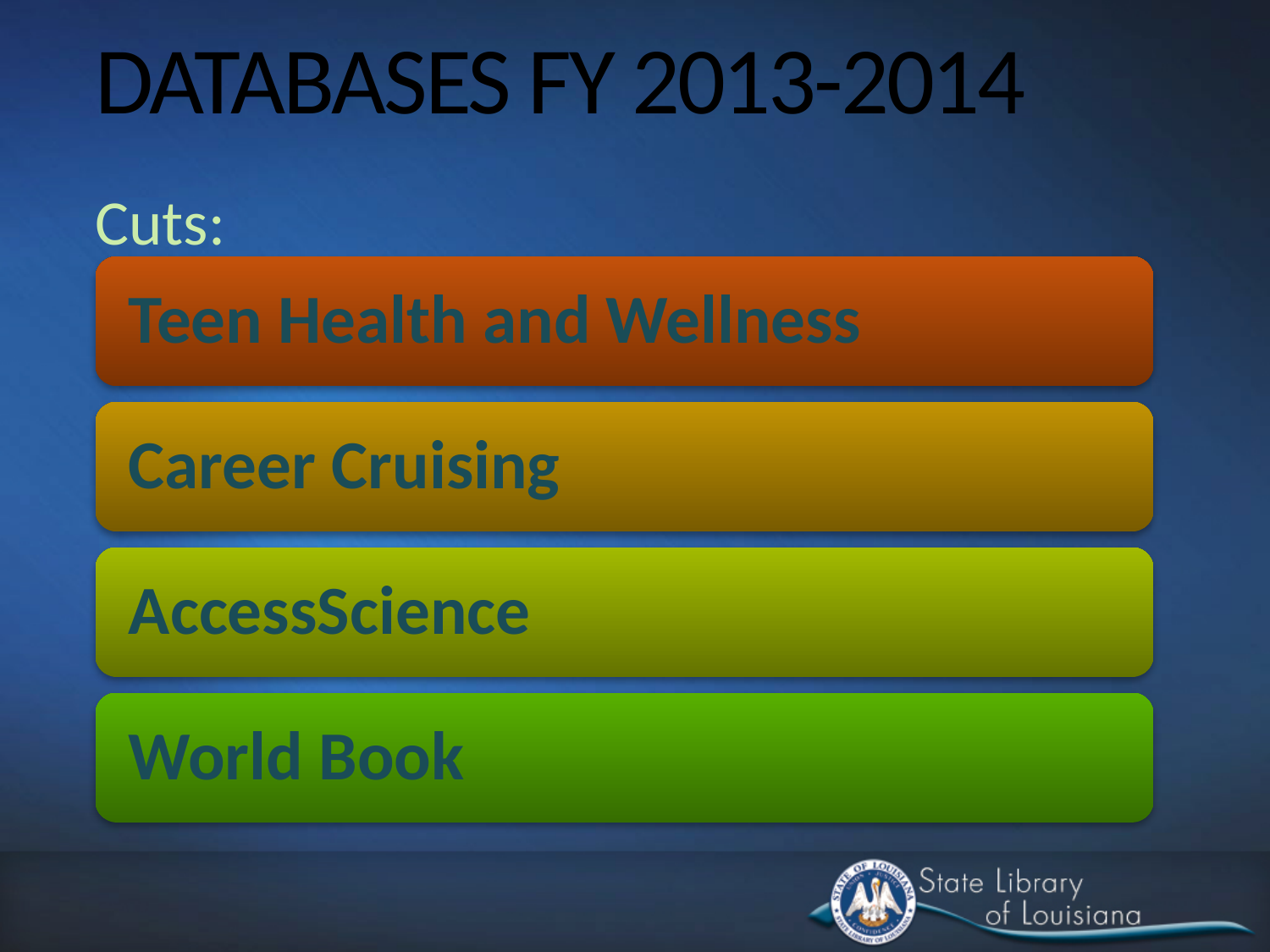

# DATABASES FY 2013-2014
Cuts:
Teen Health and Wellness
Career Cruising
AccessScience
World Book